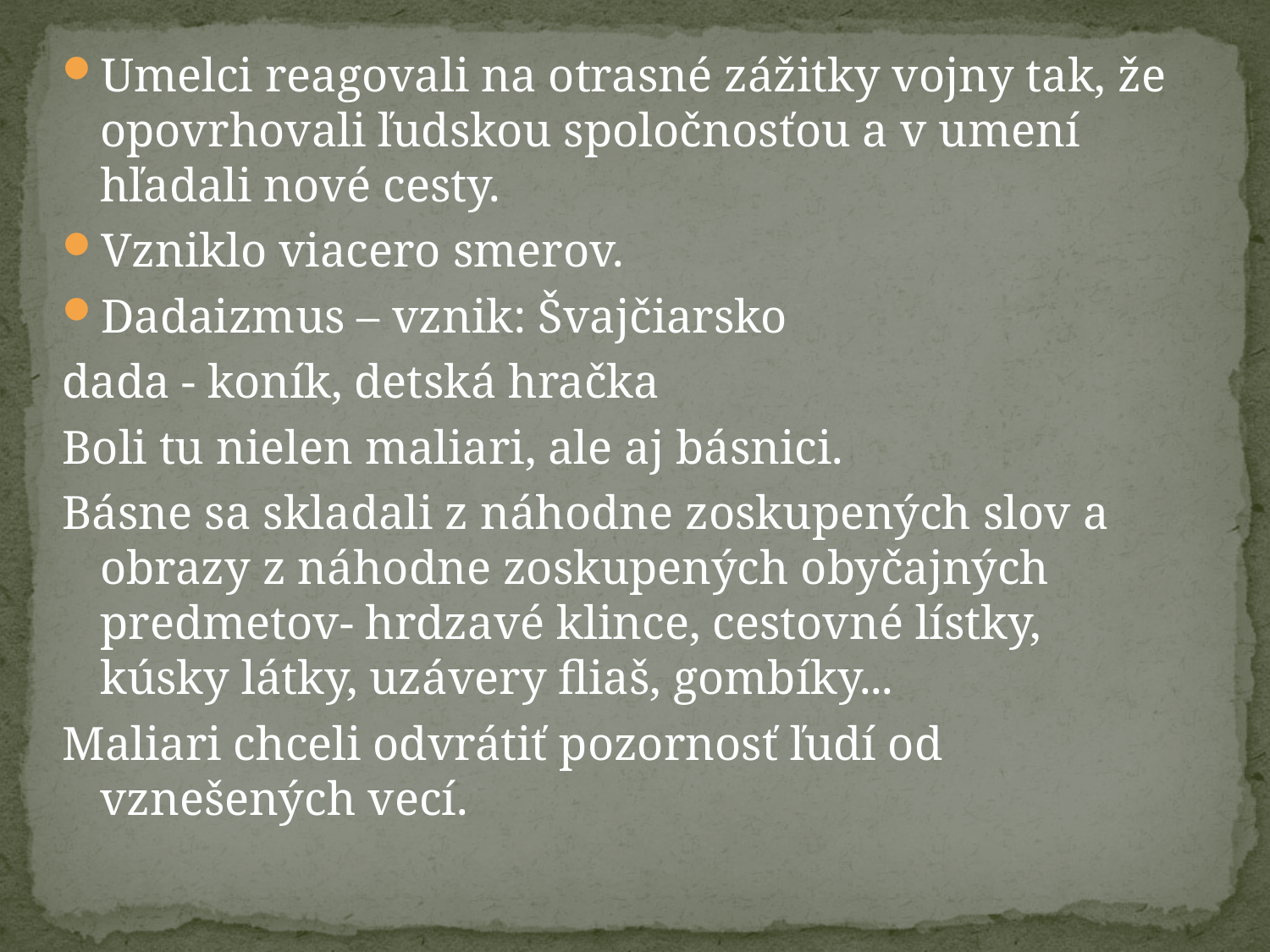

Umelci reagovali na otrasné zážitky vojny tak, že opovrhovali ľudskou spoločnosťou a v umení hľadali nové cesty.
Vzniklo viacero smerov.
Dadaizmus – vznik: Švajčiarsko
dada - koník, detská hračka
Boli tu nielen maliari, ale aj básnici.
Básne sa skladali z náhodne zoskupených slov a obrazy z náhodne zoskupených obyčajných predmetov- hrdzavé klince, cestovné lístky, kúsky látky, uzávery fliaš, gombíky...
Maliari chceli odvrátiť pozornosť ľudí od vznešených vecí.